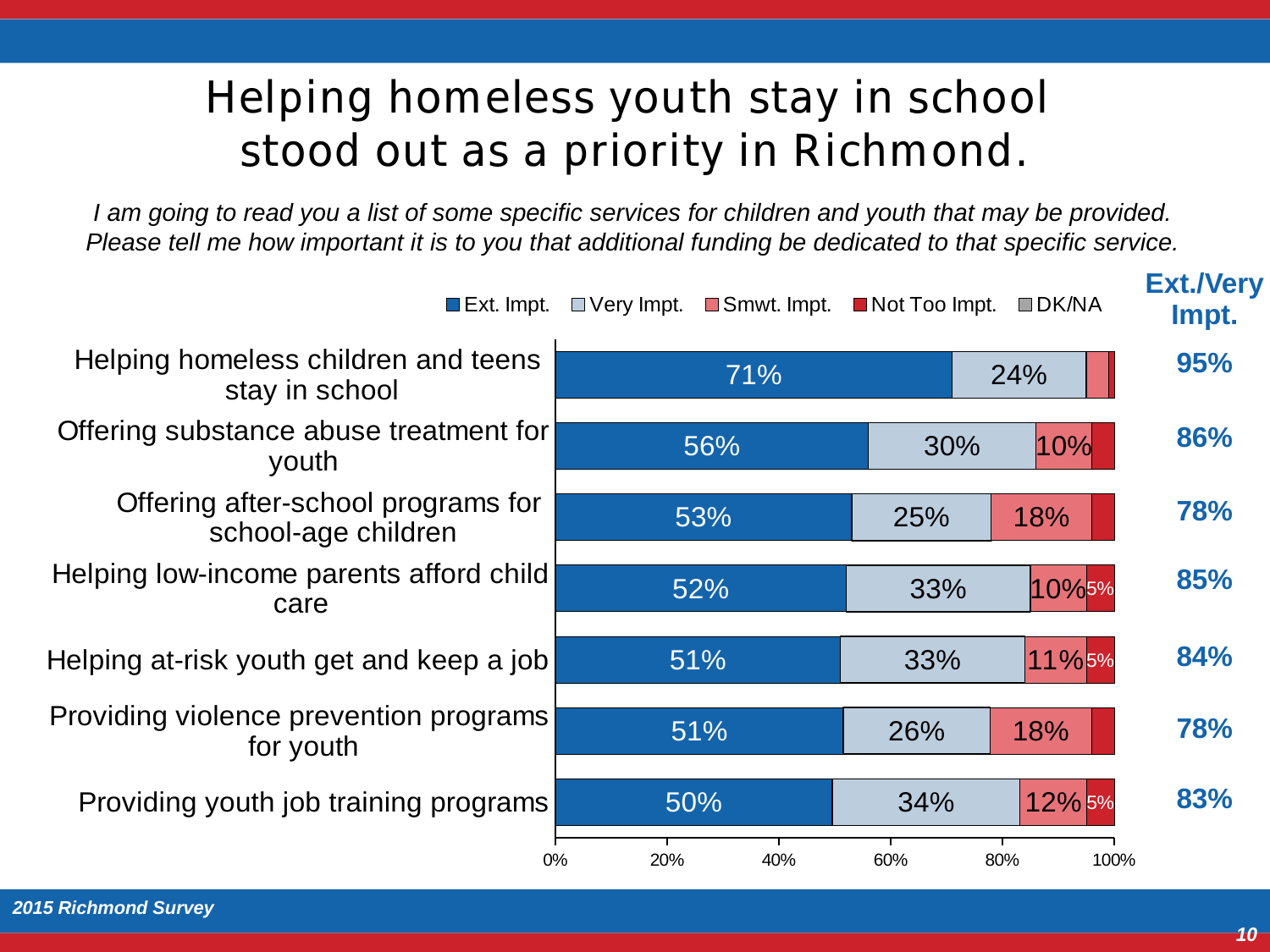

# Helping homeless youth stay in school stood out as a priority in Richmond.
I am going to read you a list of some specific services for children and youth that may be provided.  Please tell me how important it is to you that additional funding be dedicated to that specific service.
| Ext./Very Impt. |
| --- |
| 95% |
| 86% |
| 78% |
| 85% |
| 84% |
| 78% |
| 83% |

### Chart

| Category | Ext. Impt. | Very Impt. | Smwt. Impt. | Not Too Impt. | DK/NA |
|---|---|---|---|---|---|
| Helping homeless children and teens
stay in school | 0.71 | 0.24 | 0.04 | 0.01 | 0.0 |
| Offering substance abuse treatment for youth | 0.56 | 0.3 | 0.1 | 0.04 | 0.0 |
| Offering after-school programs for
school-age children | 0.53 | 0.25 | 0.18 | 0.04 | 0.0 |
| Helping low-income parents afford child care | 0.52 | 0.33 | 0.1 | 0.05 | 0.0 |
| Helping at-risk youth get and keep a job | 0.51 | 0.33 | 0.11 | 0.05 | 0.0 |
| Providing violence prevention programs
 for youth | 0.51 | 0.26 | 0.18 | 0.04 | 0.0 |
| Providing youth job training programs | 0.5 | 0.34 | 0.12 | 0.05 | 0.0 |
2015 Richmond Survey